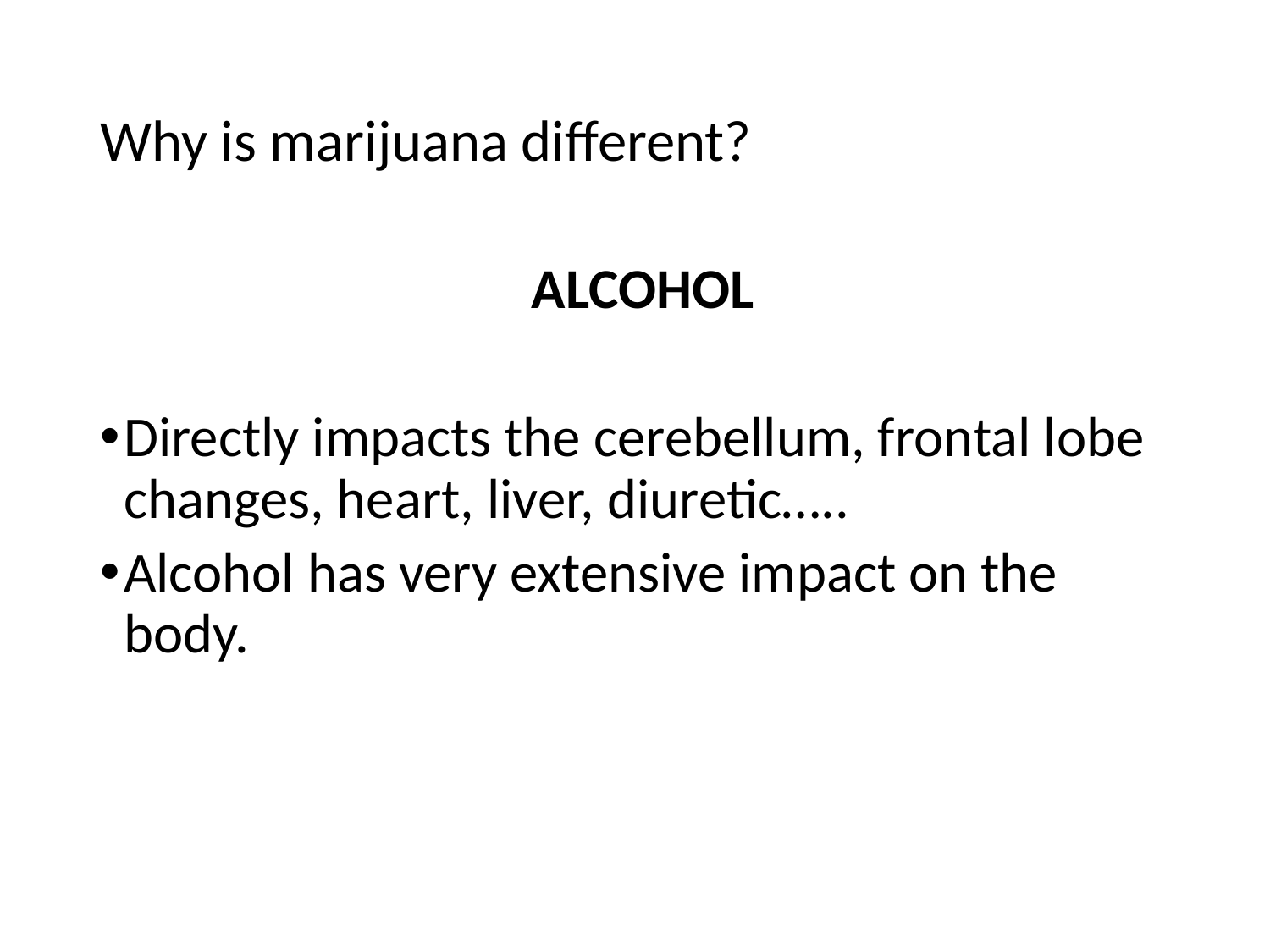

# Why is marijuana different?
ALCOHOL

Directly impacts the cerebellum, frontal lobe changes, heart, liver, diuretic…..
Alcohol has very extensive impact on the body.